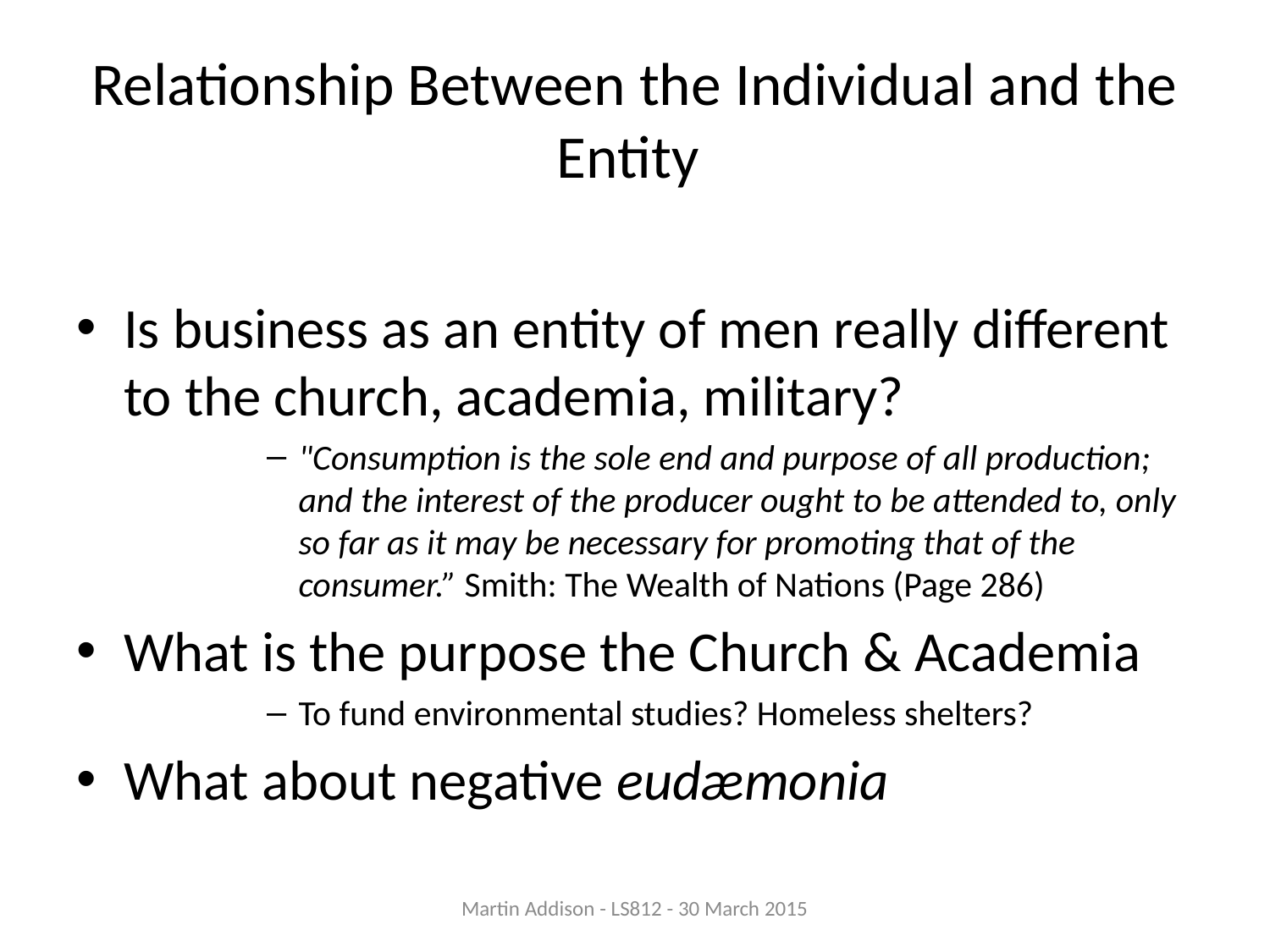

# Relationship Between the Individual and the Entity
Is business as an entity of men really different to the church, academia, military?
"Consumption is the sole end and purpose of all production; and the interest of the producer ought to be attended to, only so far as it may be necessary for promoting that of the consumer.” Smith: The Wealth of Nations (Page 286)
What is the purpose the Church & Academia
To fund environmental studies? Homeless shelters?
What about negative eudæmonia
Martin Addison - LS812 - 30 March 2015